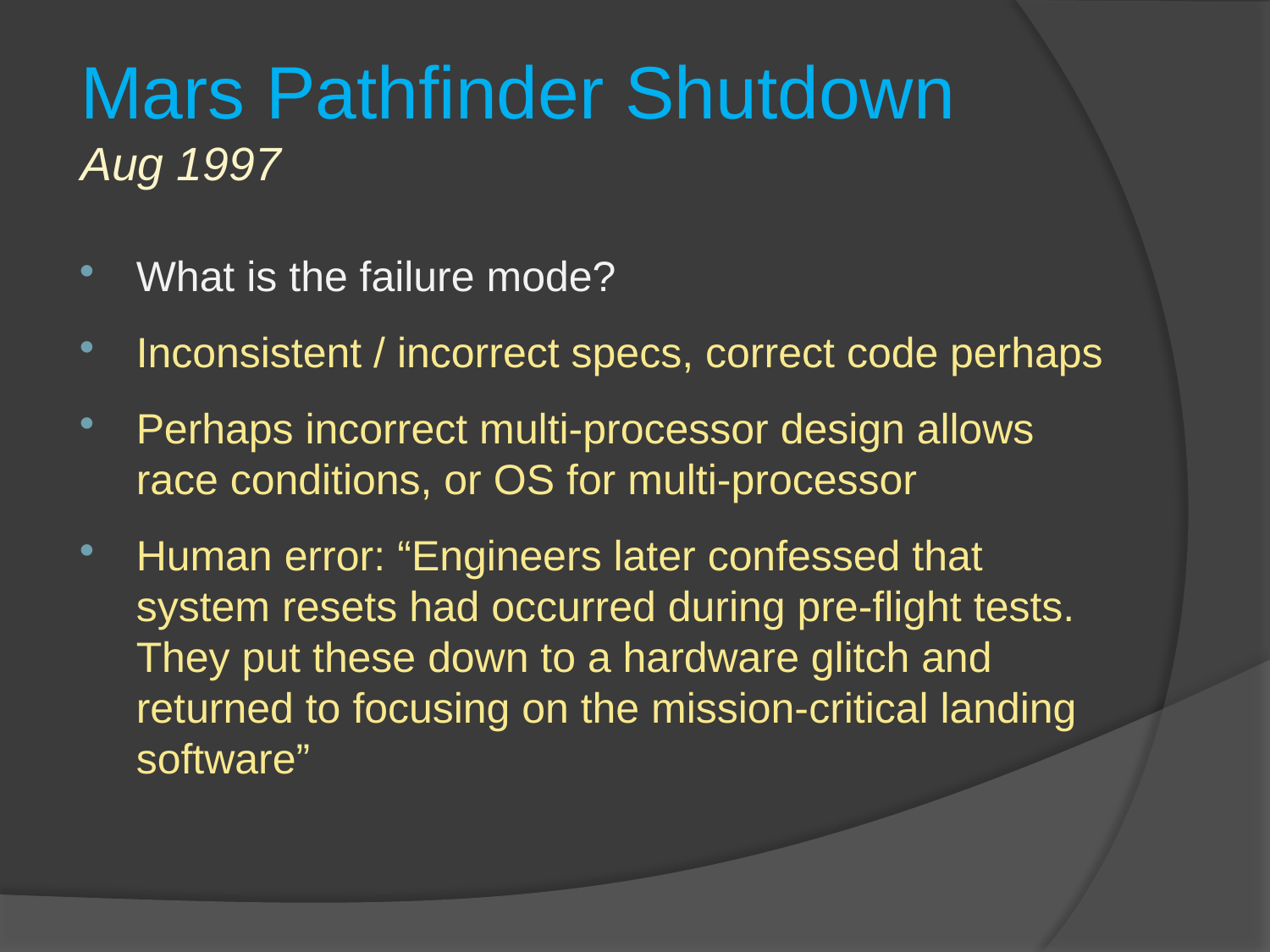

# Mars Pathfinder Shutdown Aug 1997
What is the failure mode?
Inconsistent / incorrect specs, correct code perhaps
Perhaps incorrect multi-processor design allows race conditions, or OS for multi-processor
Human error: “Engineers later confessed that system resets had occurred during pre-flight tests. They put these down to a hardware glitch and returned to focusing on the mission-critical landing software”